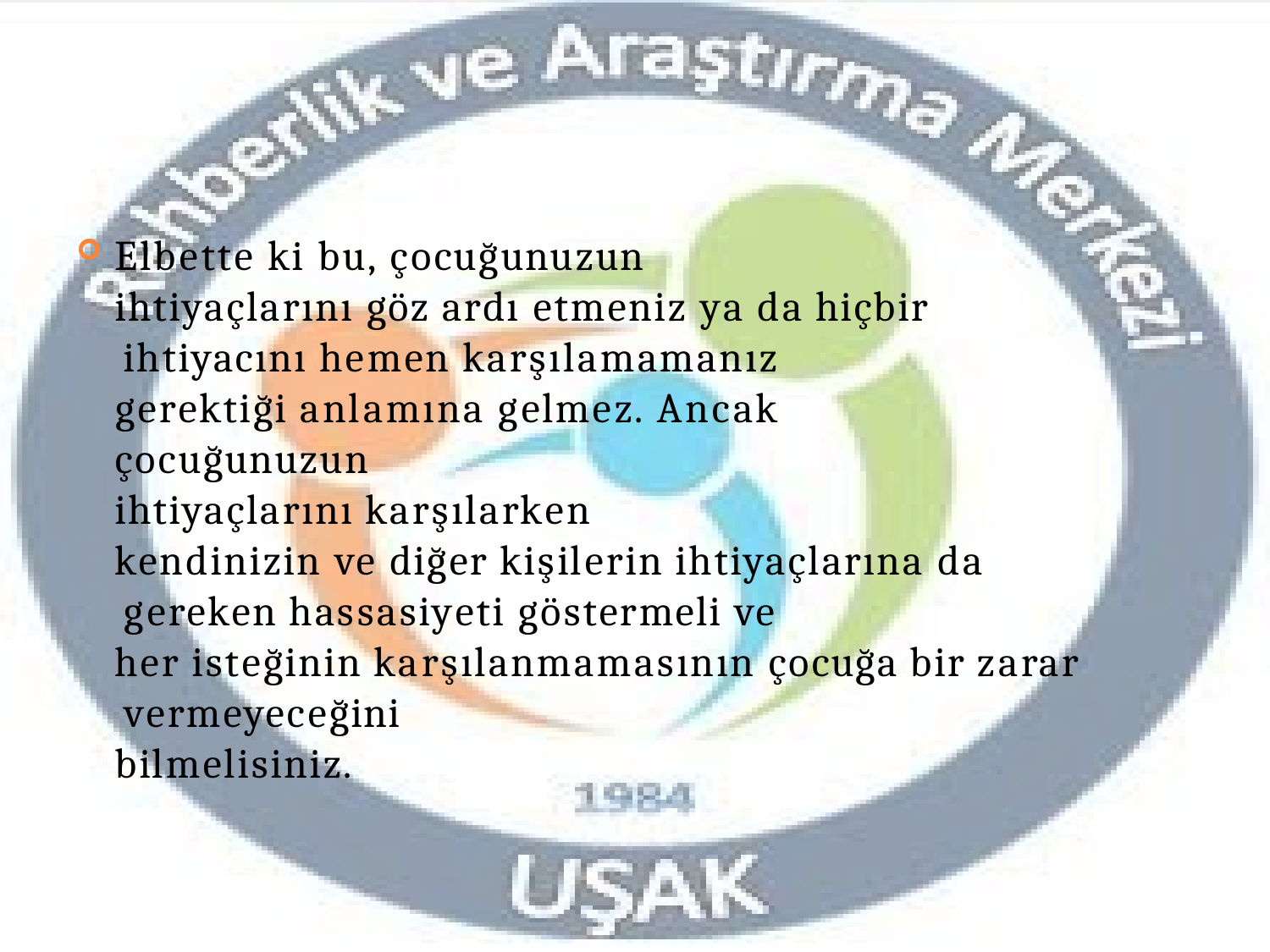

Elbette ki bu, çocuğunuzun
ihtiyaçlarını göz ardı etmeniz ya da hiçbir  ihtiyacını hemen karşılamamanız
gerektiği anlamına gelmez. Ancak çocuğunuzun
ihtiyaçlarını karşılarken
kendinizin ve diğer kişilerin ihtiyaçlarına da  gereken hassasiyeti göstermeli ve
her isteğinin karşılanmamasının çocuğa bir zarar  vermeyeceğini
bilmelisiniz.